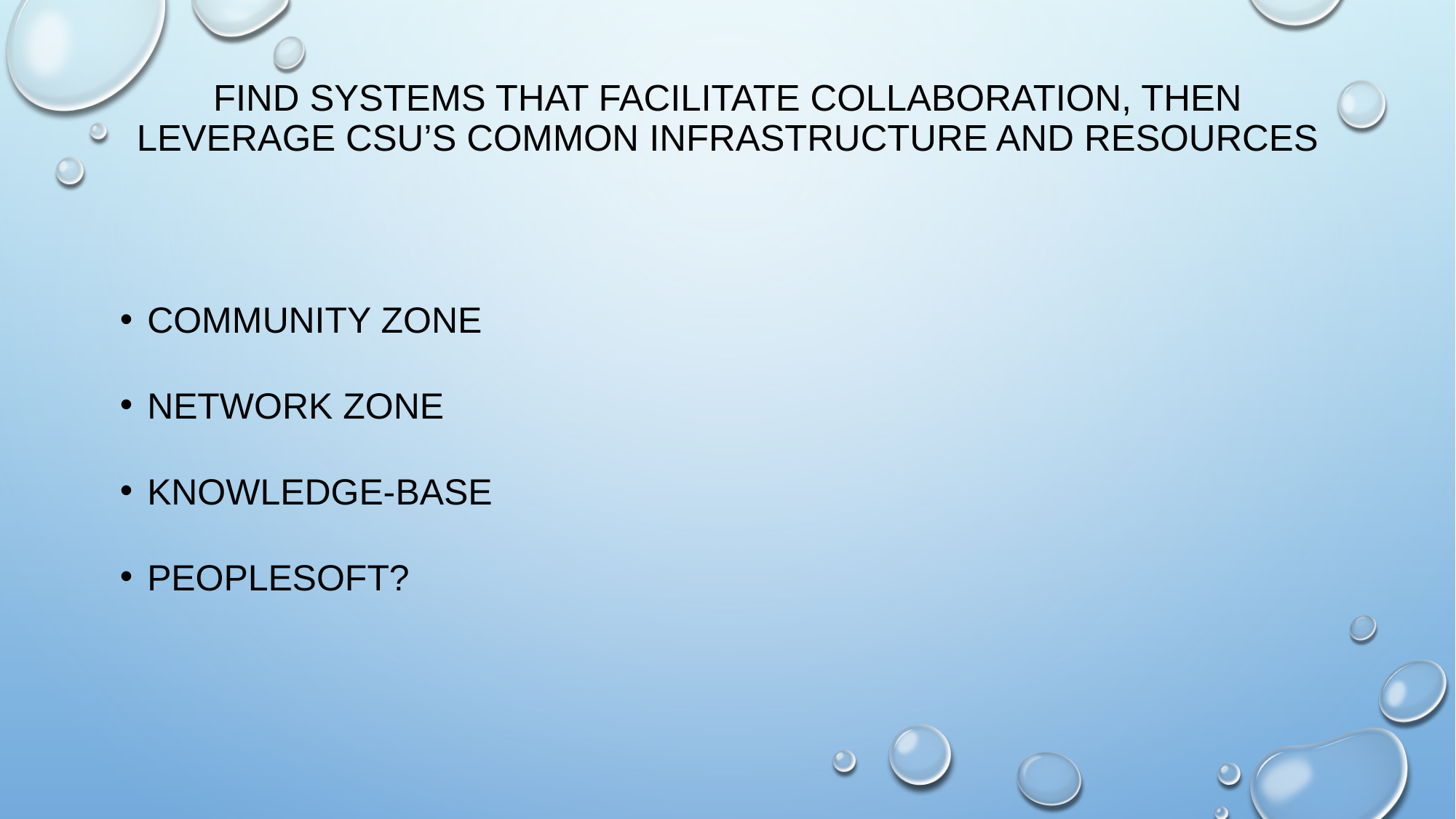

# Find systems that facilitate collaboration, then leverage Csu’s common infrastructure and resources
Community zone
Network zone
Knowledge-base
Peoplesoft?